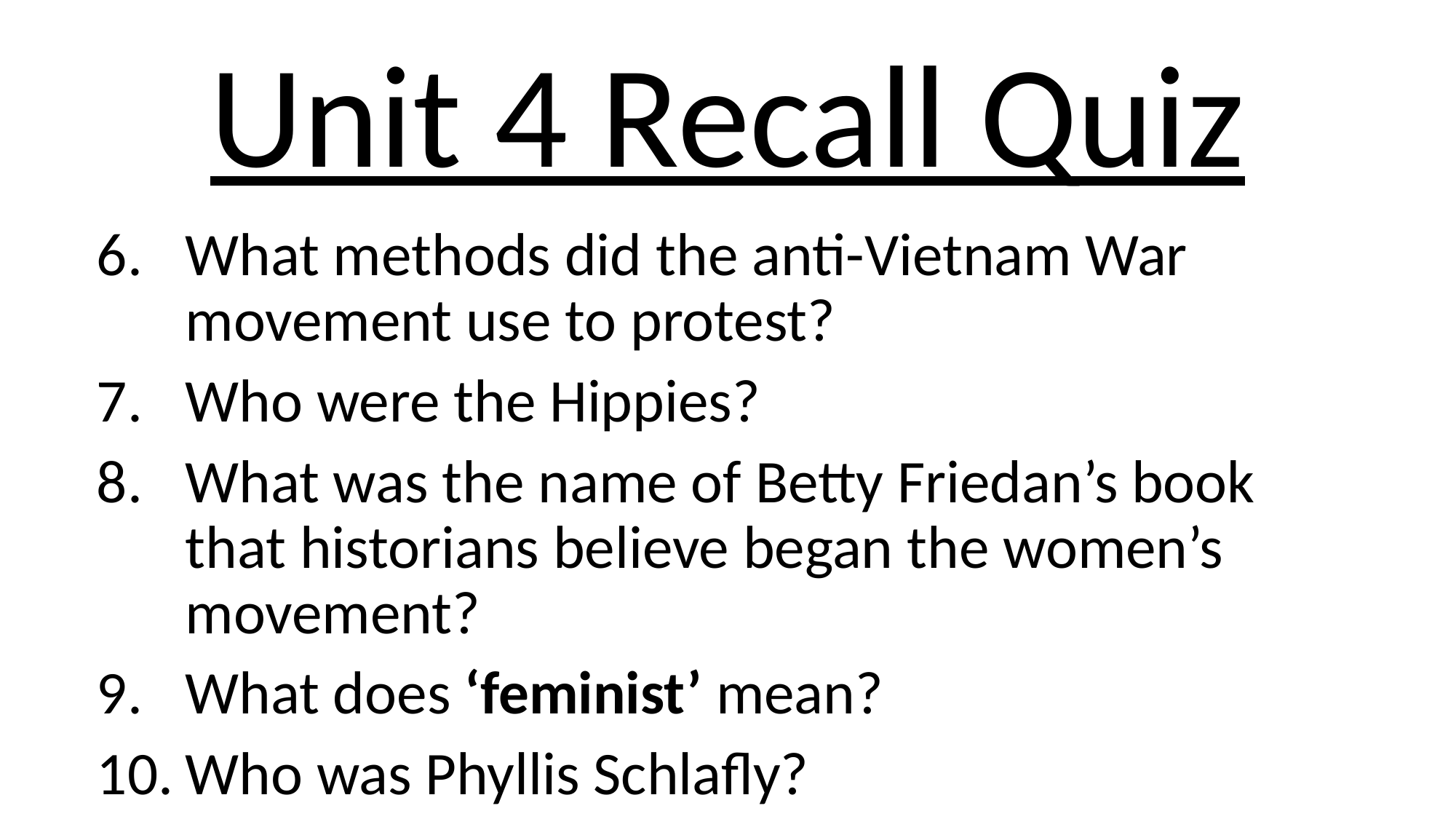

# Unit 4 Recall Quiz
What methods did the anti-Vietnam War movement use to protest?
Who were the Hippies?
What was the name of Betty Friedan’s book that historians believe began the women’s movement?
What does ‘feminist’ mean?
Who was Phyllis Schlafly?